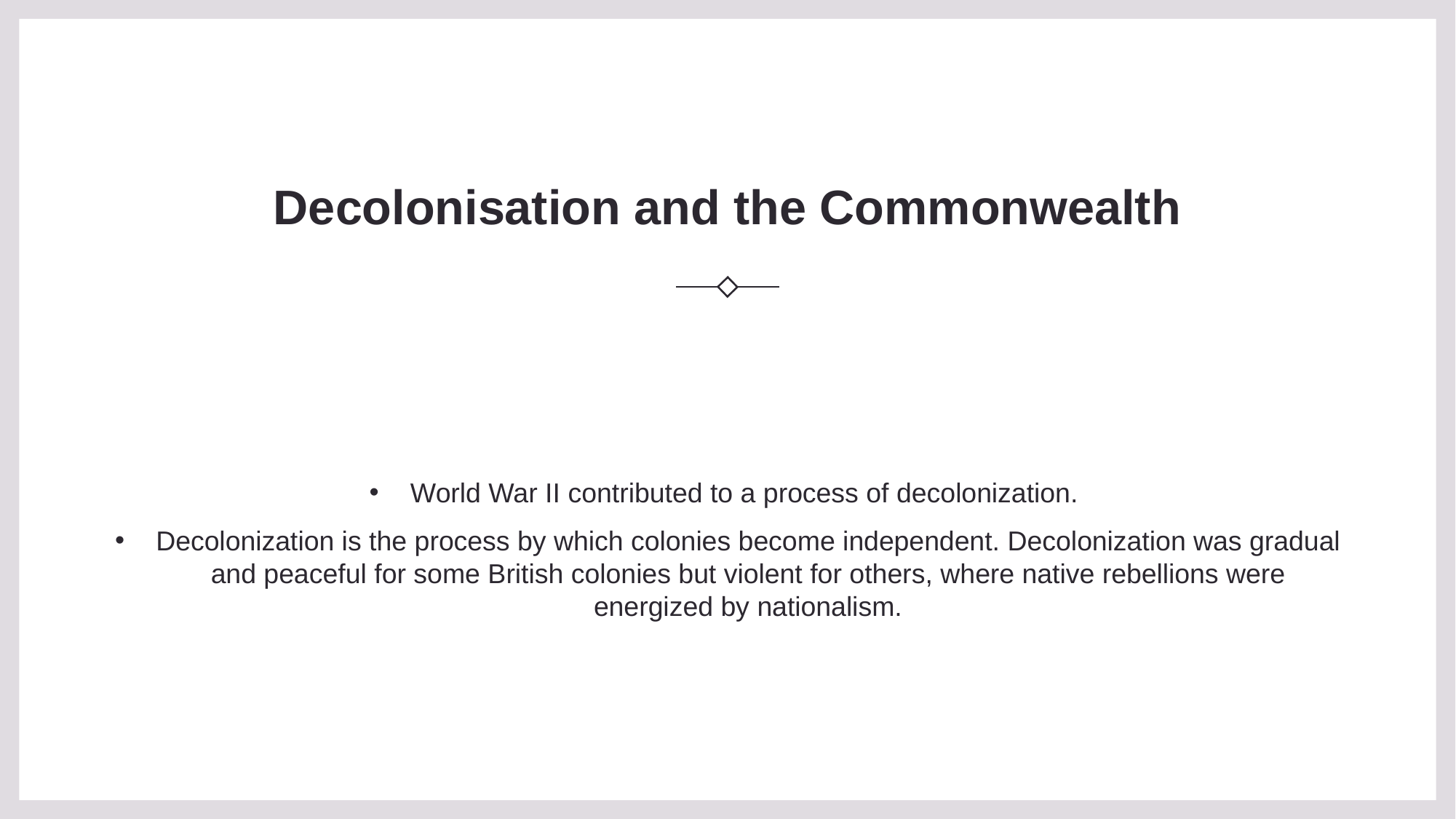

# Decolonisation and the Commonwealth

World War II contributed to a process of decolonization.
Decolonization is the process by which colonies become independent. Decolonization was gradual and peaceful for some British colonies but violent for others, where native rebellions were energized by nationalism.